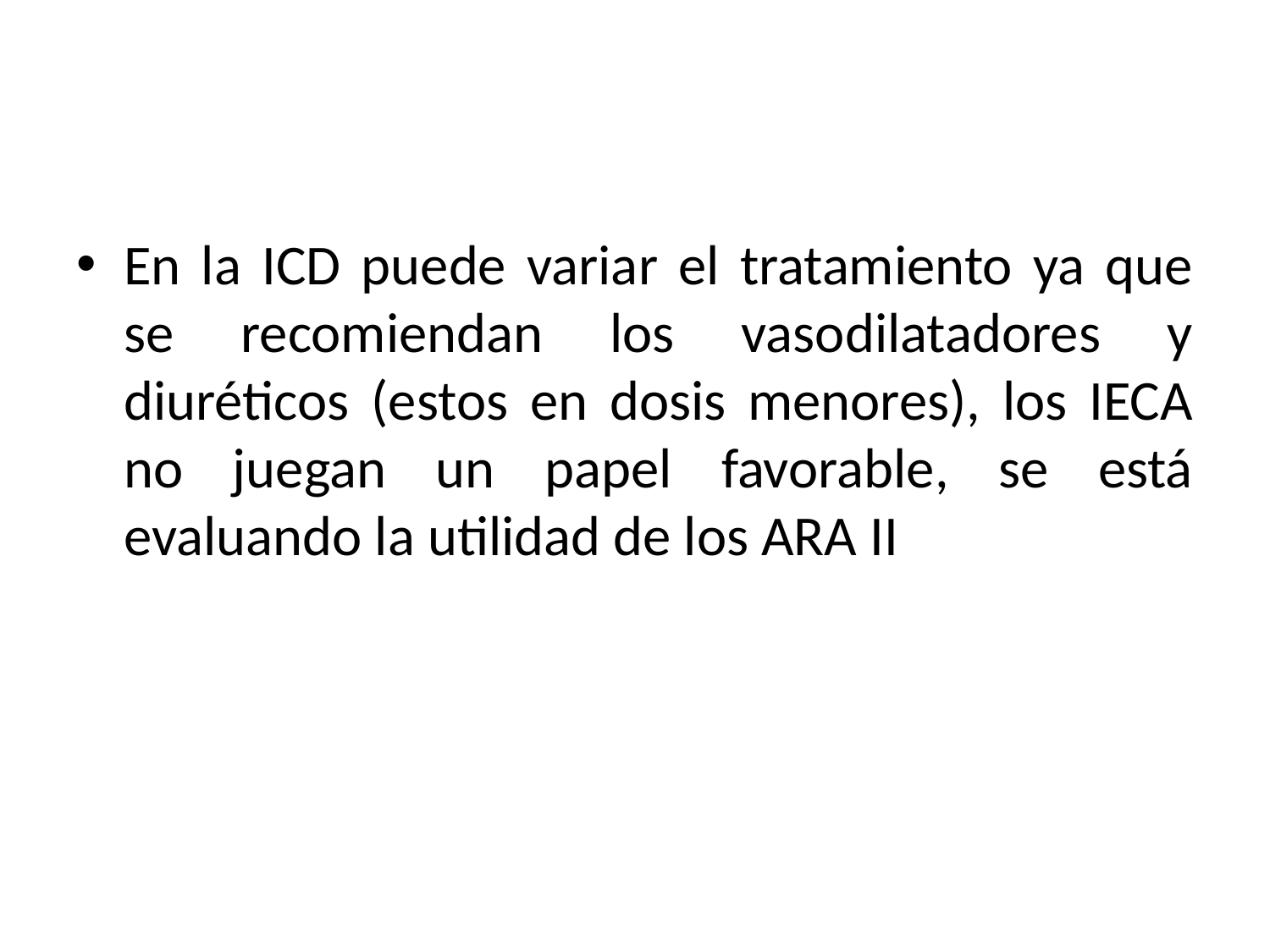

#
En la ICD puede variar el tratamiento ya que se recomiendan los vasodilatadores y diuréticos (estos en dosis menores), los IECA no juegan un papel favorable, se está evaluando la utilidad de los ARA II